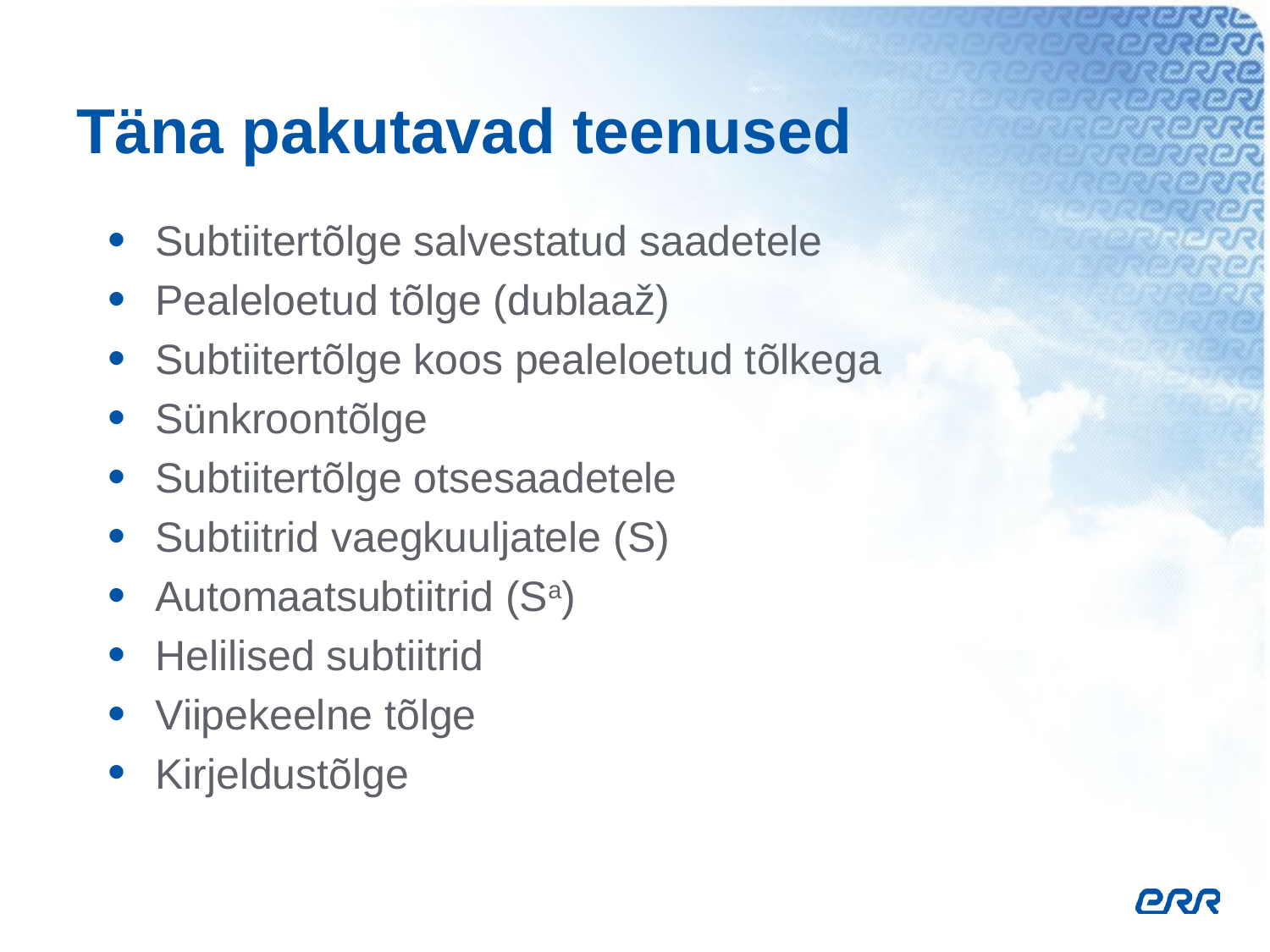

# Täna pakutavad teenused
Subtiitertõlge salvestatud saadetele
Pealeloetud tõlge (dublaaž)
Subtiitertõlge koos pealeloetud tõlkega
Sünkroontõlge
Subtiitertõlge otsesaadetele
Subtiitrid vaegkuuljatele (S)
Automaatsubtiitrid (Sa)
Helilised subtiitrid
Viipekeelne tõlge
Kirjeldustõlge